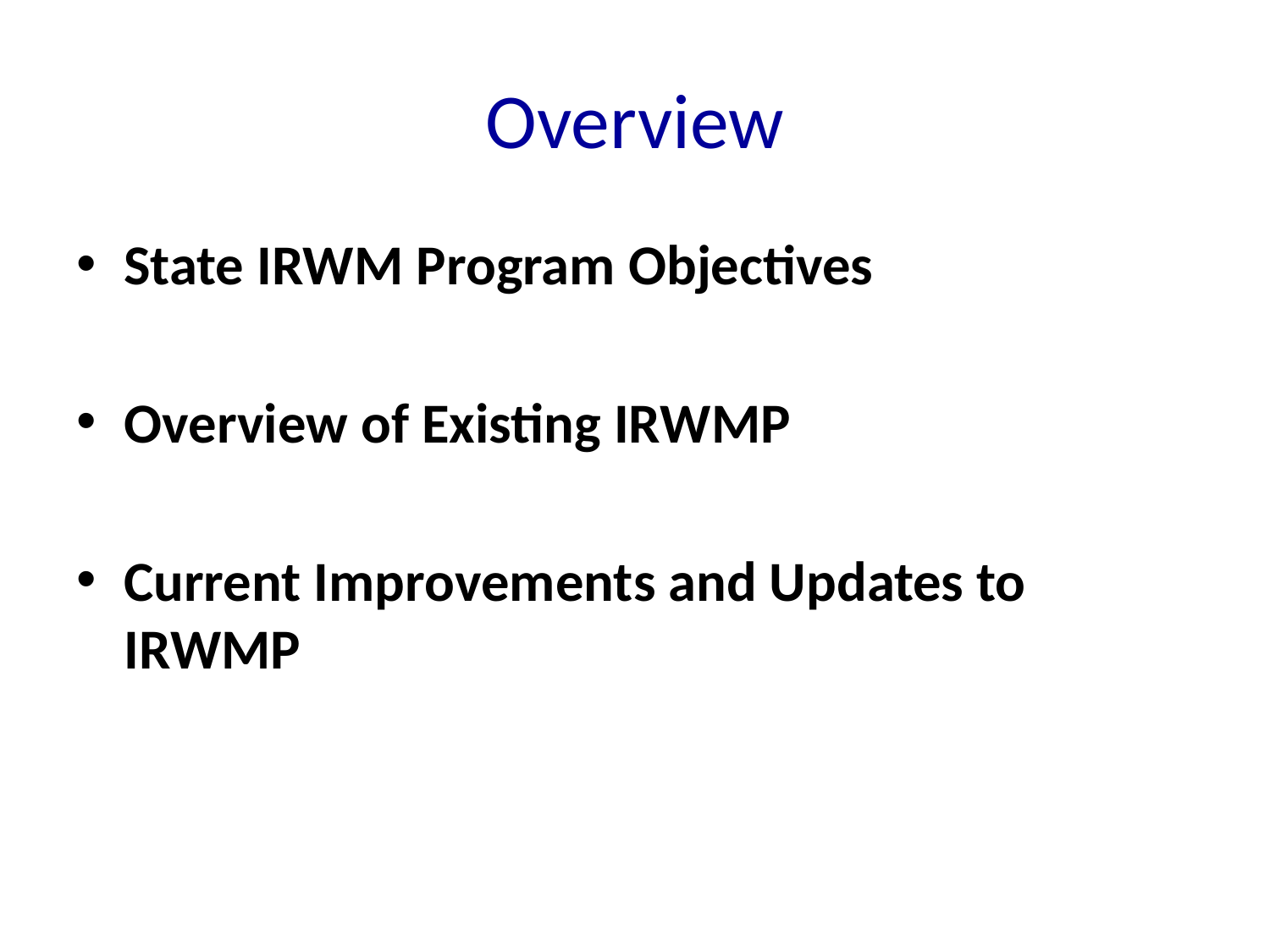

# Overview
State IRWM Program Objectives

Overview of Existing IRWMP

Current Improvements and Updates to IRWMP